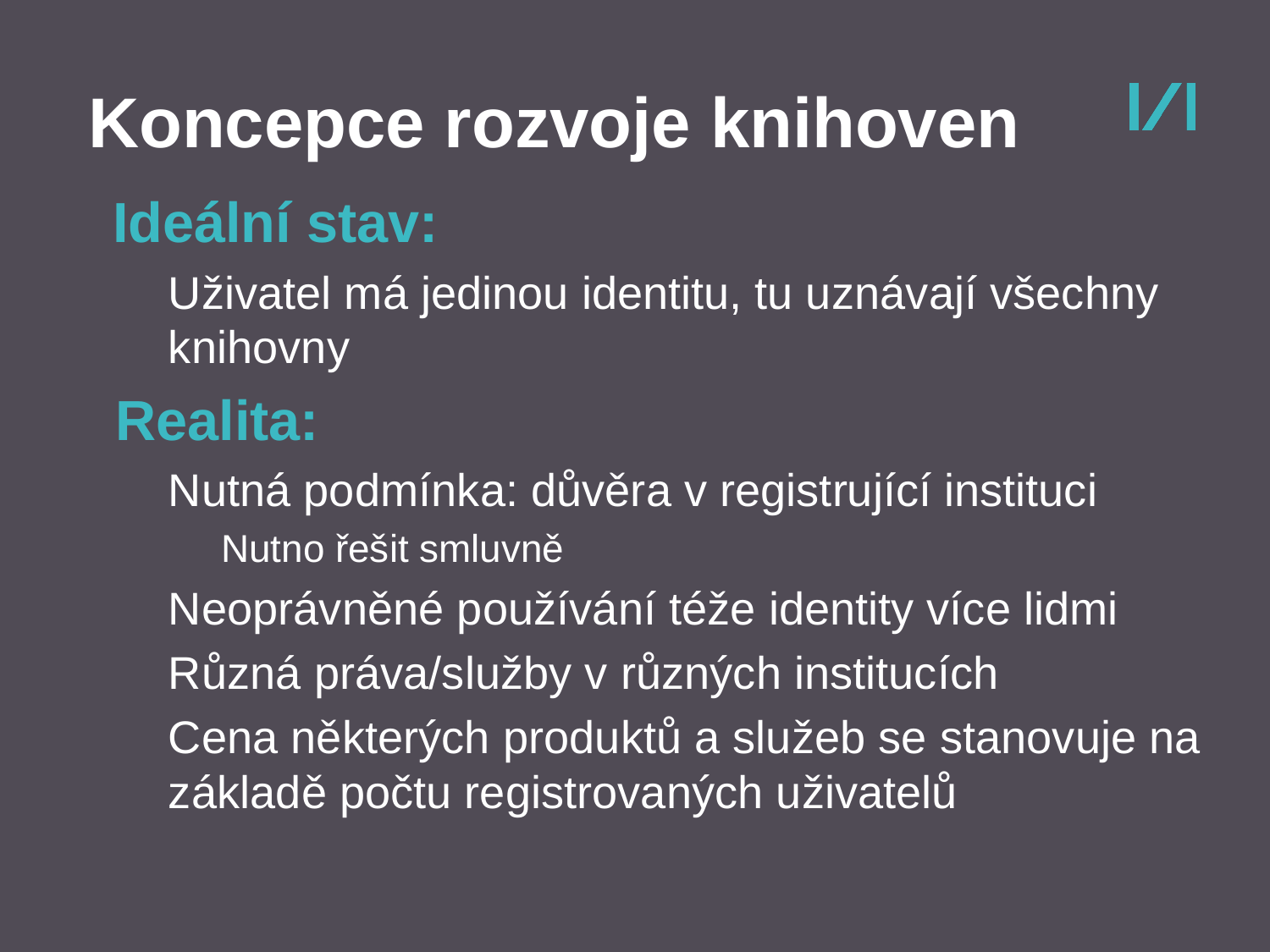

Koncepce rozvoje knihoven
Ideální stav:
Uživatel má jedinou identitu, tu uznávají všechny knihovny
Realita:
Nutná podmínka: důvěra v registrující instituci
Nutno řešit smluvně
Neoprávněné používání téže identity více lidmi
Různá práva/služby v různých institucích
Cena některých produktů a služeb se stanovuje na základě počtu registrovaných uživatelů